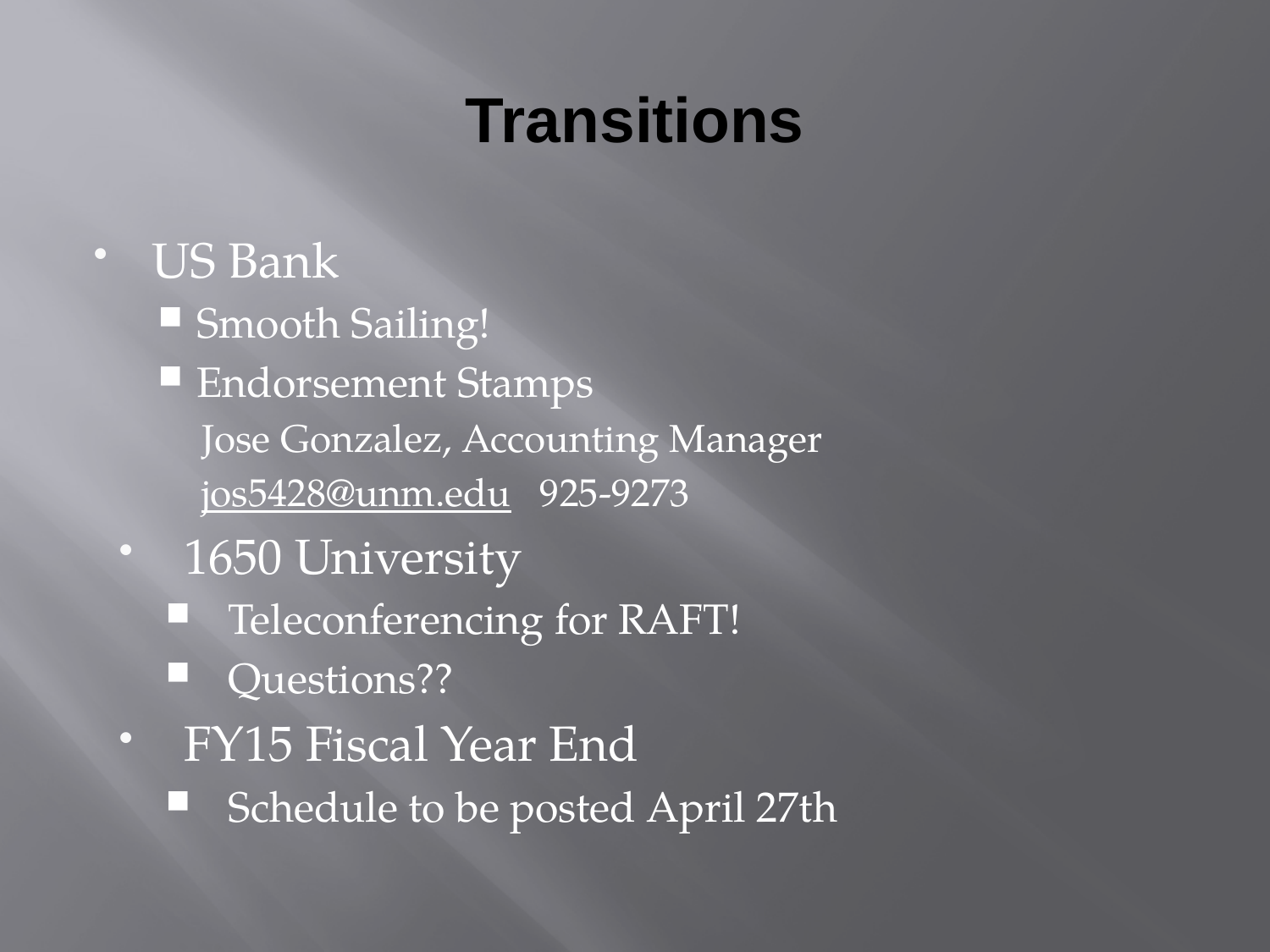

# Transitions
US Bank
Smooth Sailing!
Endorsement Stamps
Jose Gonzalez, Accounting Manager
jos5428@unm.edu   925-9273
1650 University
Teleconferencing for RAFT!
Questions??
FY15 Fiscal Year End
Schedule to be posted April 27th